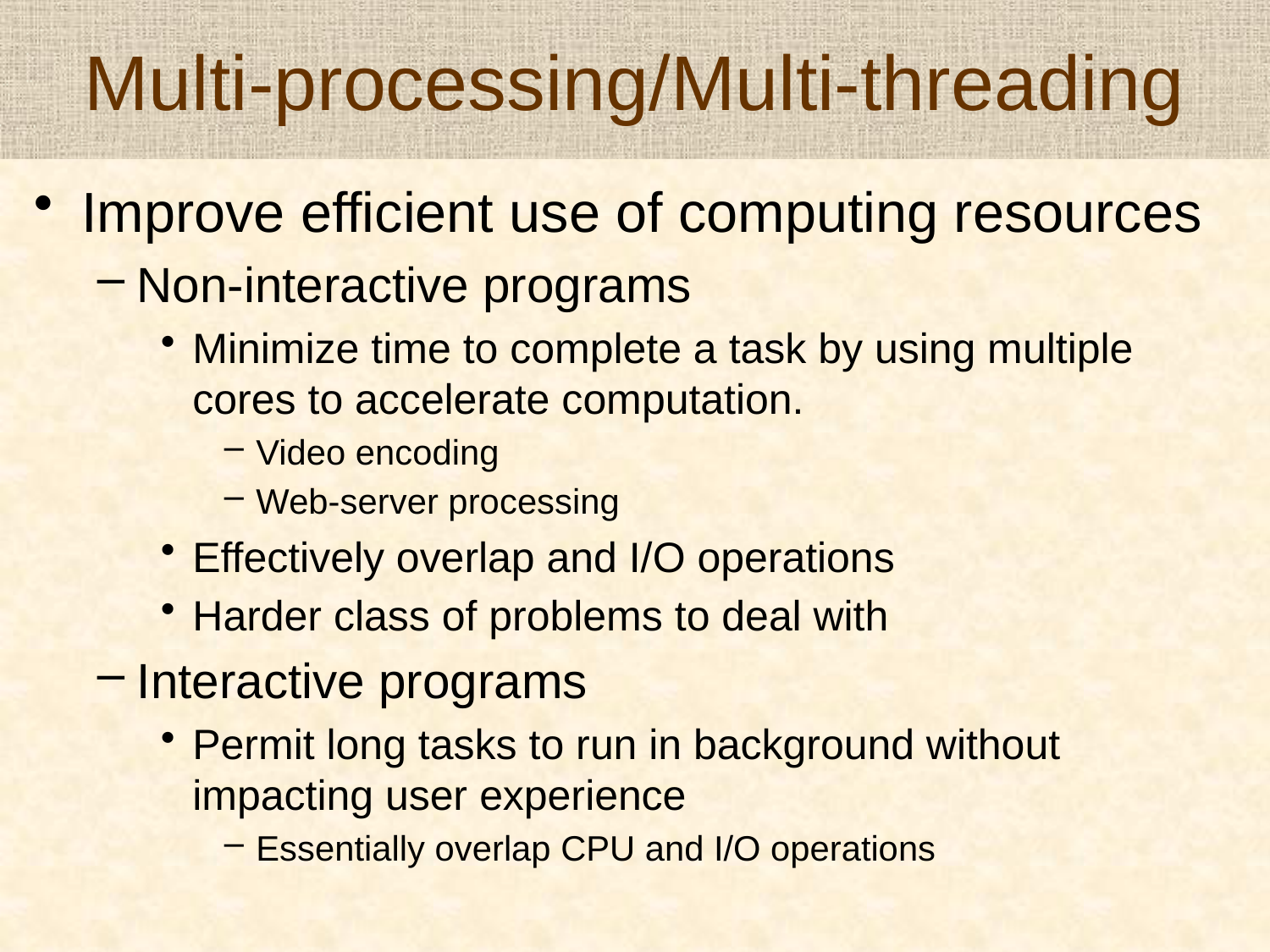

# Multi-processing/Multi-threading
Improve efficient use of computing resources
Non-interactive programs
Minimize time to complete a task by using multiple cores to accelerate computation.
Video encoding
Web-server processing
Effectively overlap and I/O operations
Harder class of problems to deal with
Interactive programs
Permit long tasks to run in background without impacting user experience
Essentially overlap CPU and I/O operations